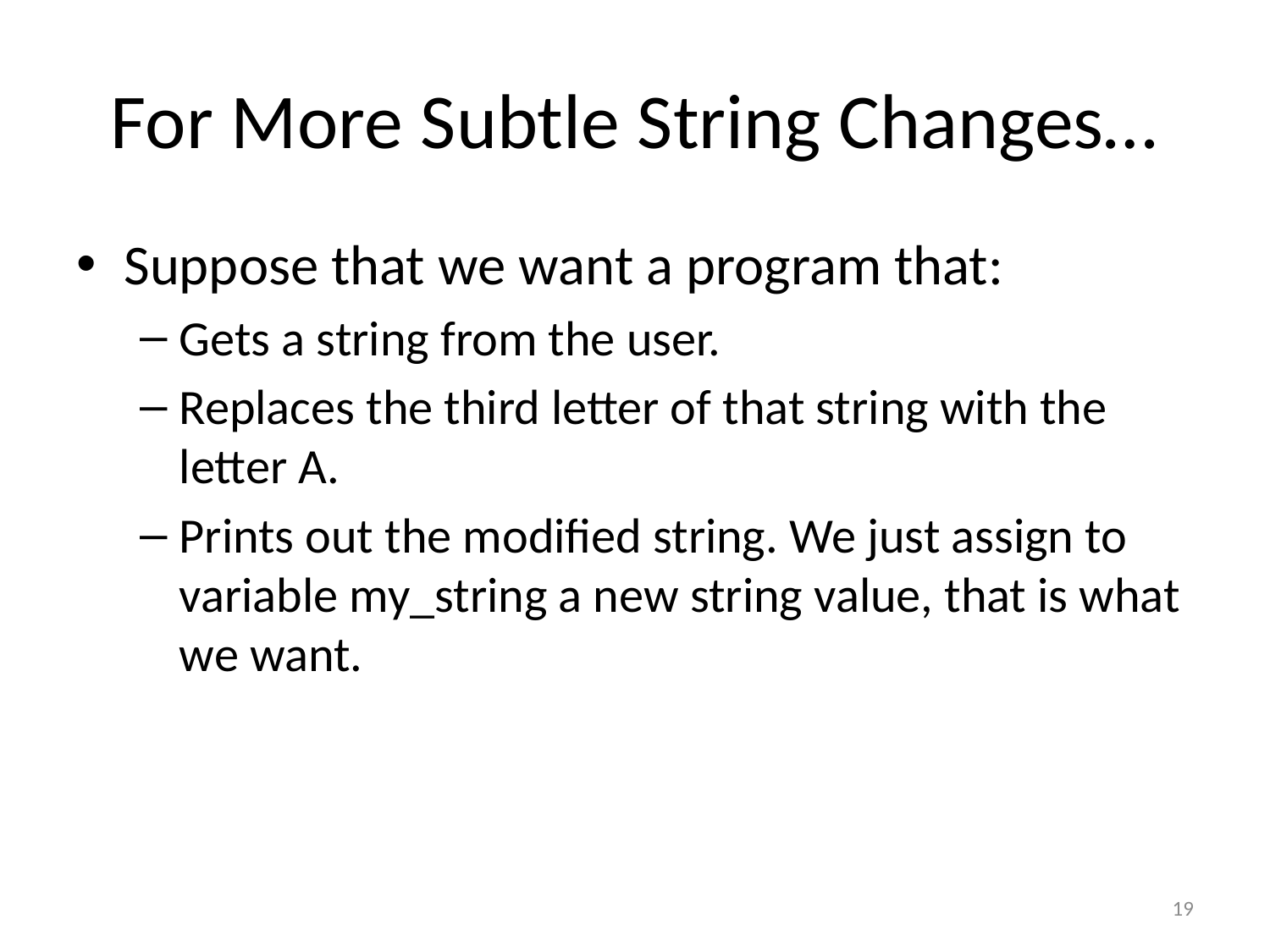

# For More Subtle String Changes…
Suppose that we want a program that:
Gets a string from the user.
Replaces the third letter of that string with the letter A.
Prints out the modified string. We just assign to variable my_string a new string value, that is what we want.

19